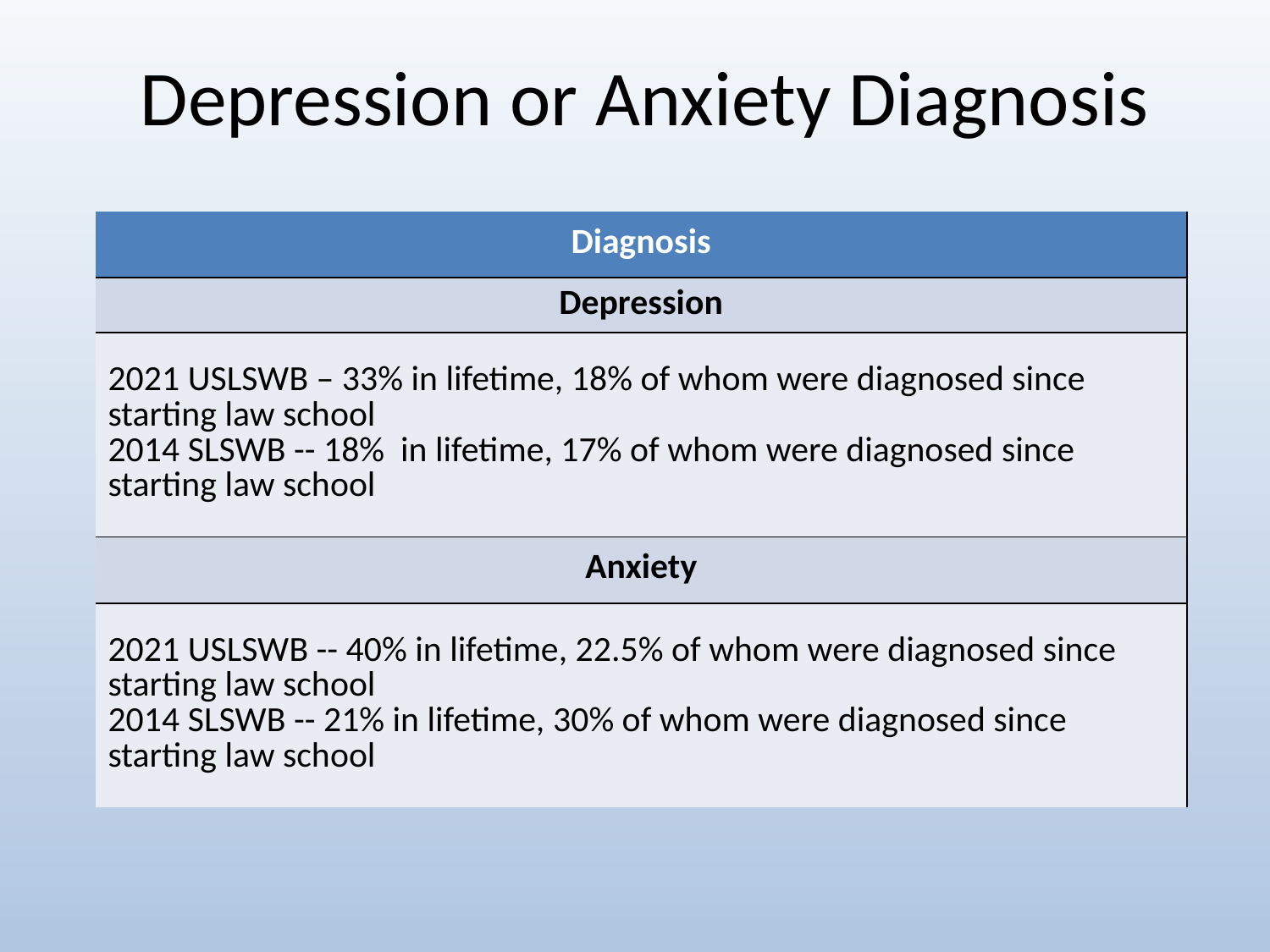

Depression or Anxiety Diagnosis

| Diagnosis |
| --- |
| Depression |
| 2021 USLSWB – 33% in lifetime, 18% of whom were diagnosed since starting law school 2014 SLSWB -- 18% in lifetime, 17% of whom were diagnosed since starting law school |
| Anxiety |
| 2021 USLSWB -- 40% in lifetime, 22.5% of whom were diagnosed since starting law school 2014 SLSWB -- 21% in lifetime, 30% of whom were diagnosed since starting law school |

.